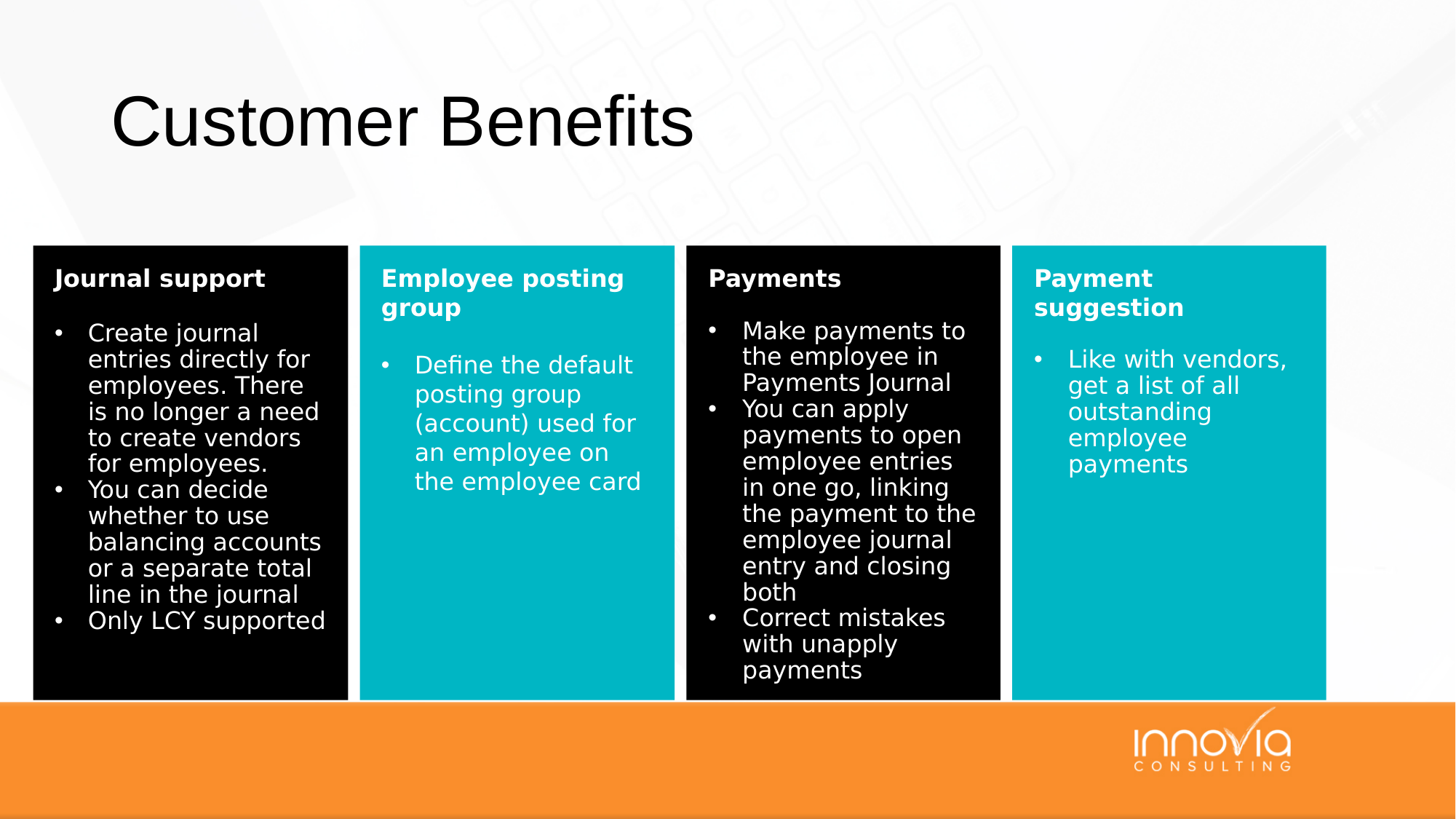

# Customer Benefits
Journal support

Create journal entries directly for employees. There is no longer a need to create vendors for employees.
You can decide whether to use balancing accounts or a separate total line in the journal
Only LCY supported

Employee posting group

Define the default posting group (account) used for an employee on the employee card

Payments

Make payments to the employee in Payments Journal
You can apply payments to open employee entries in one go, linking the payment to the employee journal entry and closing both
Correct mistakes with unapply payments

Payment suggestion

Like with vendors, get a list of all outstanding employee payments